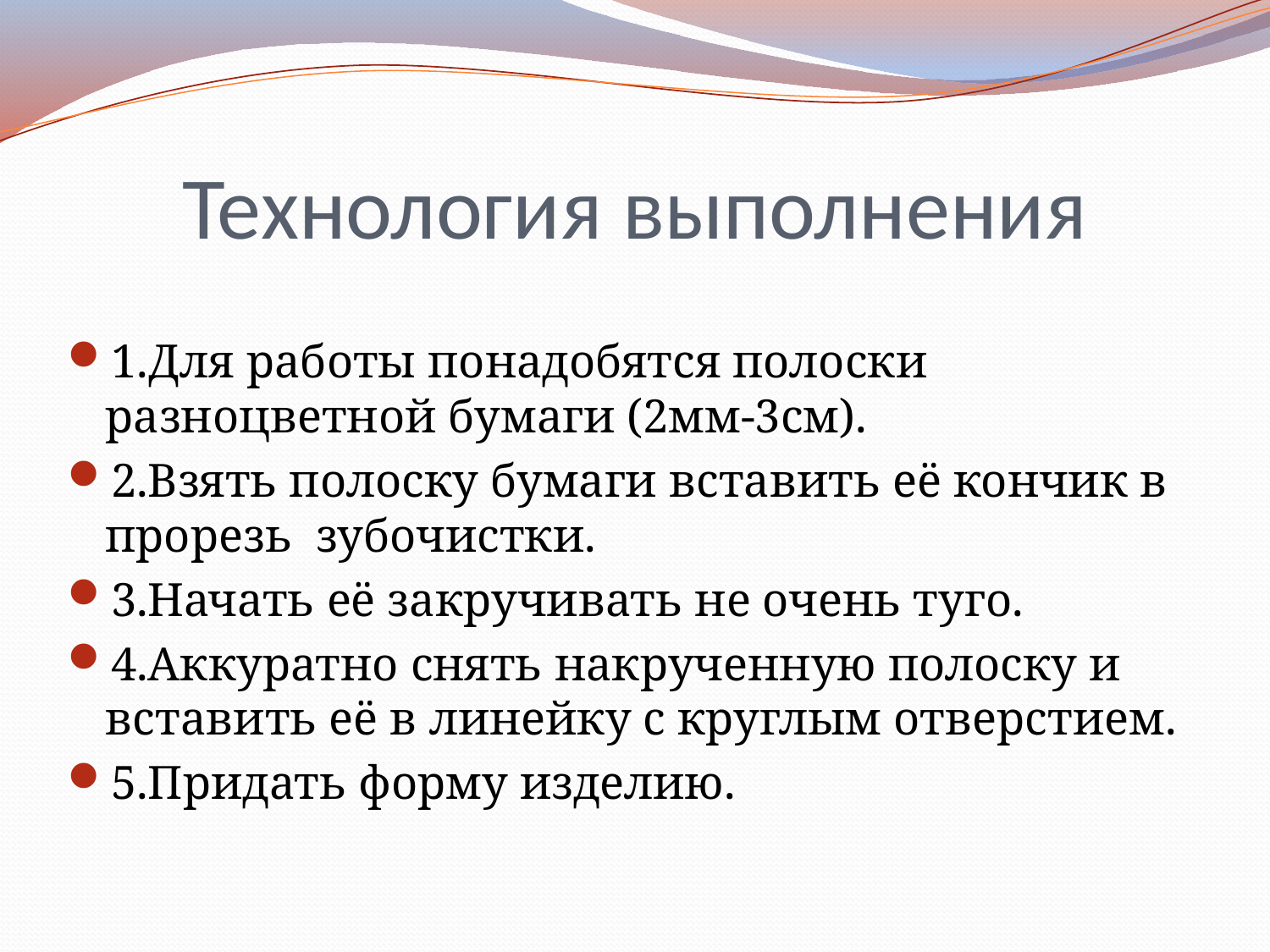

# Технология выполнения
1.Для работы понадобятся полоски разноцветной бумаги (2мм-3см).
2.Взять полоску бумаги вставить её кончик в прорезь  зубочистки.
3.Начать её закручивать не очень туго.
4.Аккуратно снять накрученную полоску и вставить её в линейку с круглым отверстием.
5.Придать форму изделию.